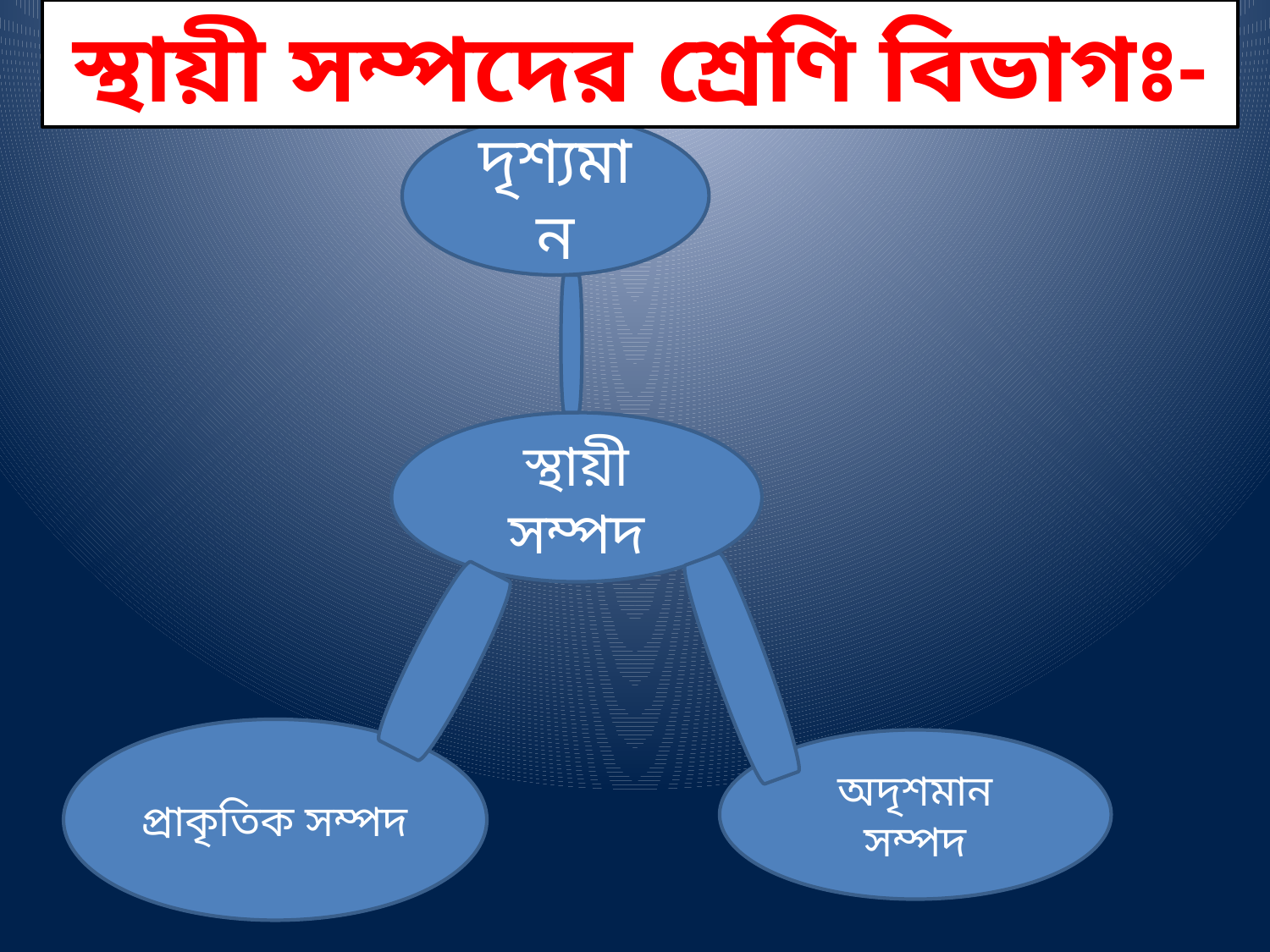

স্থায়ী সম্পদের শ্রেণি বিভাগঃ-
দৃশ্যমান

স্থায়ী সম্পদ

প্রাকৃতিক সম্পদ
অদৃশমান সম্পদ